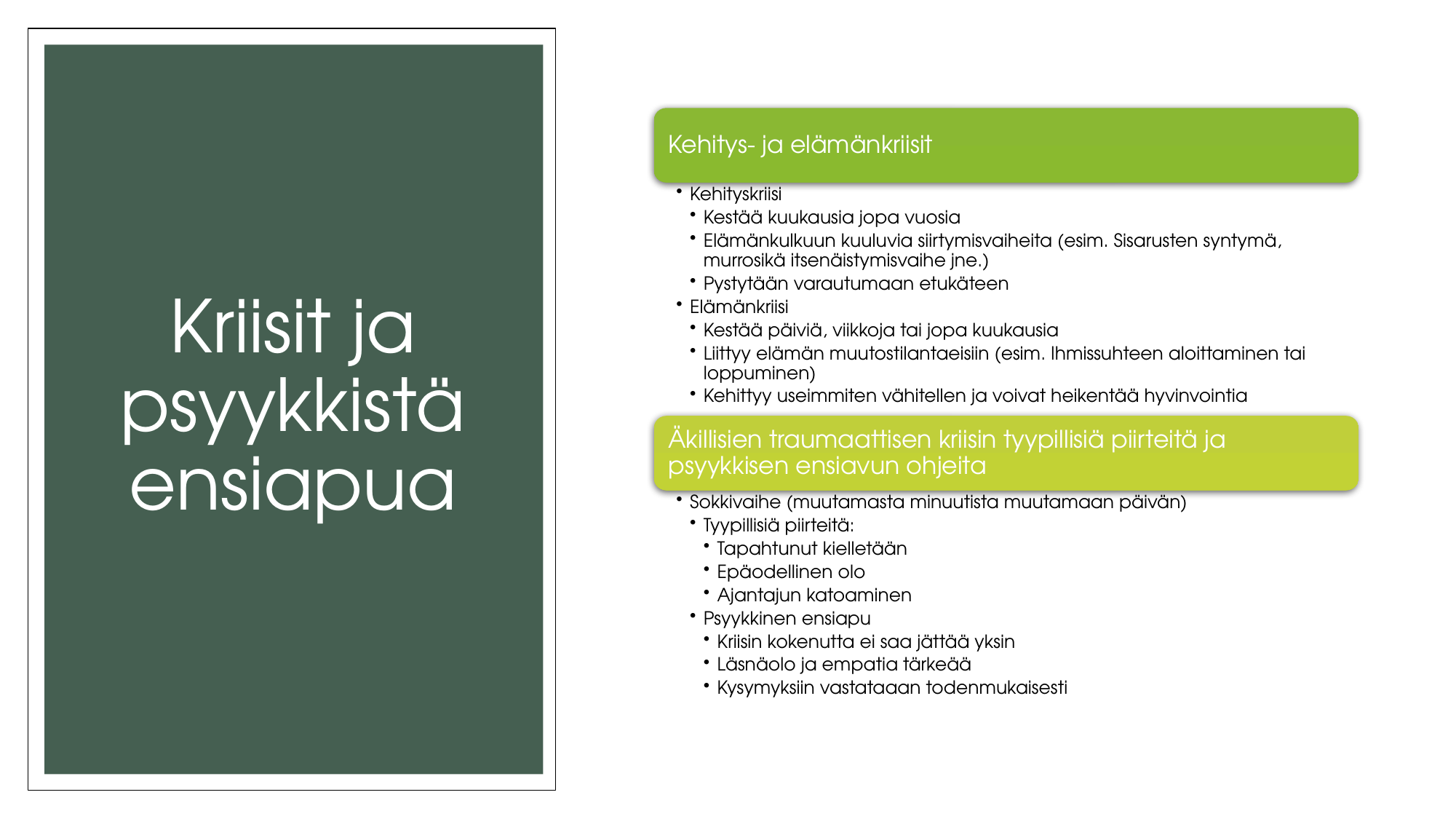

# Kriisit ja psyykkistä ensiapua
Kehitys- ja elämänkriisit
Kehityskriisi
Kestää kuukausia jopa vuosia
Elämänkulkuun kuuluvia siirtymisvaiheita (esim. Sisarusten syntymä, murrosikä itsenäistymisvaihe jne.)
Pystytään varautumaan etukäteen
Elämänkriisi
Kestää päiviä, viikkoja tai jopa kuukausia
Liittyy elämän muutostilantaeisiin (esim. Ihmissuhteen aloittaminen tai loppuminen)
Kehittyy useimmiten vähitellen ja voivat heikentää hyvinvointia
Äkillisien traumaattisen kriisin tyypillisiä piirteitä ja psyykkisen ensiavun ohjeita
Sokkivaihe (muutamasta minuutista muutamaan päivän)
Tyypillisiä piirteitä:
Tapahtunut kielletään
Epäodellinen olo
Ajantajun katoaminen
Psyykkinen ensiapu
Kriisin kokenutta ei saa jättää yksin
Läsnäolo ja empatia tärkeää
Kysymyksiin vastataaan todenmukaisesti